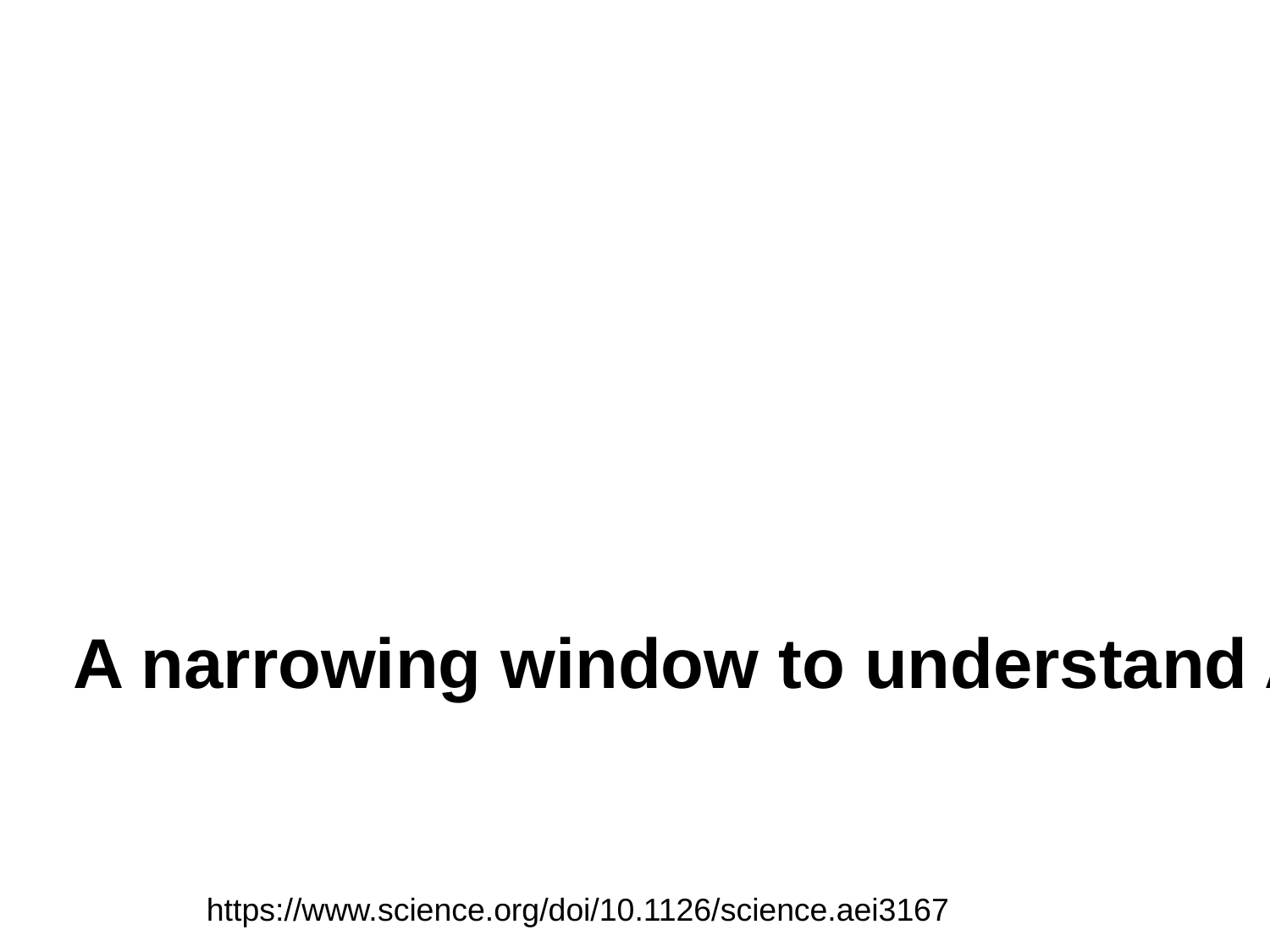

# A narrowing window to understand AI
https://www.science.org/doi/10.1126/science.aei3167